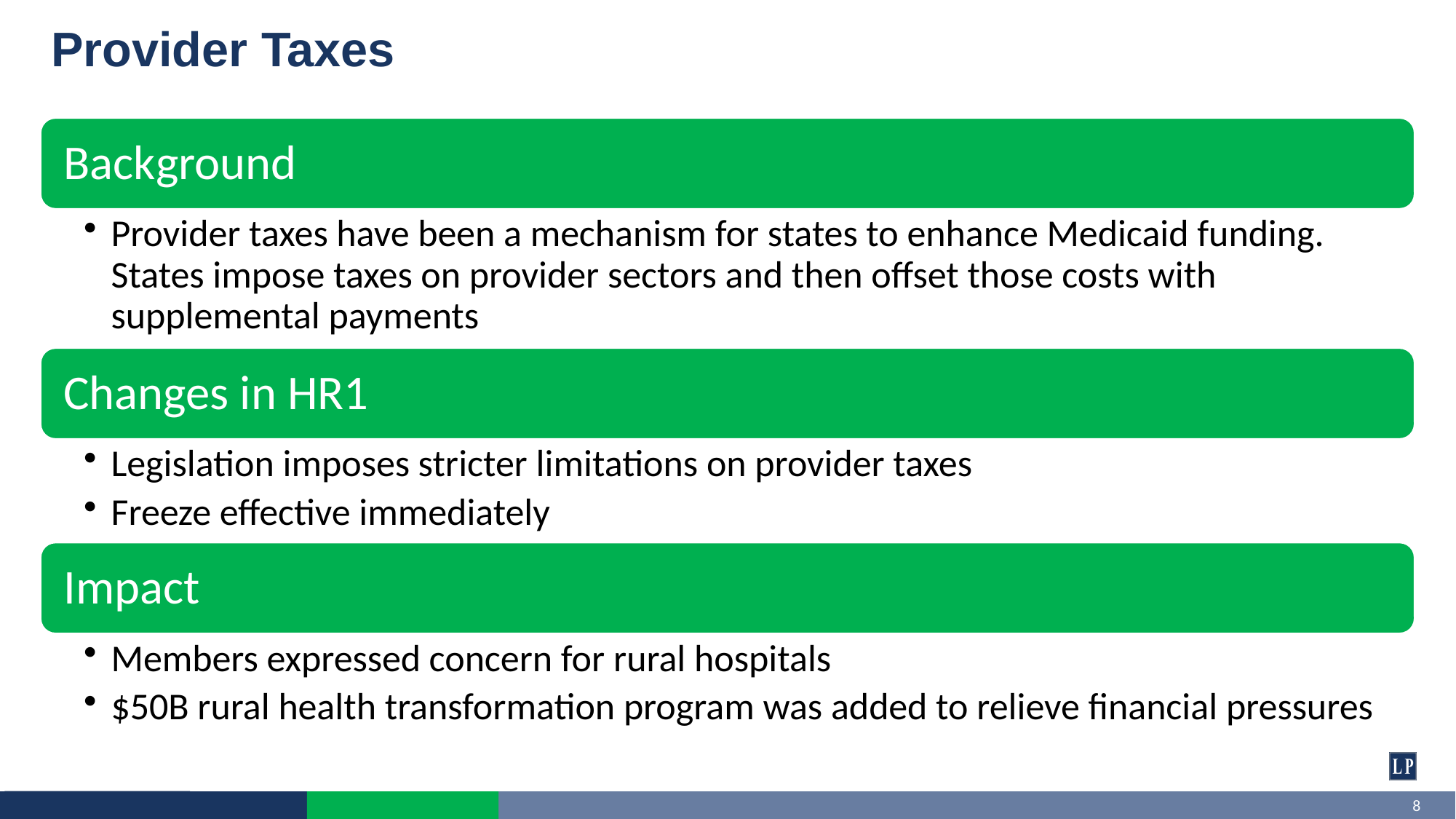

# Provider Taxes
Background
Provider taxes have been a mechanism for states to enhance Medicaid funding. States impose taxes on provider sectors and then offset those costs with supplemental payments
Changes in HR1
Legislation imposes stricter limitations on provider taxes
Freeze effective immediately
Impact
Members expressed concern for rural hospitals
$50B rural health transformation program was added to relieve financial pressures